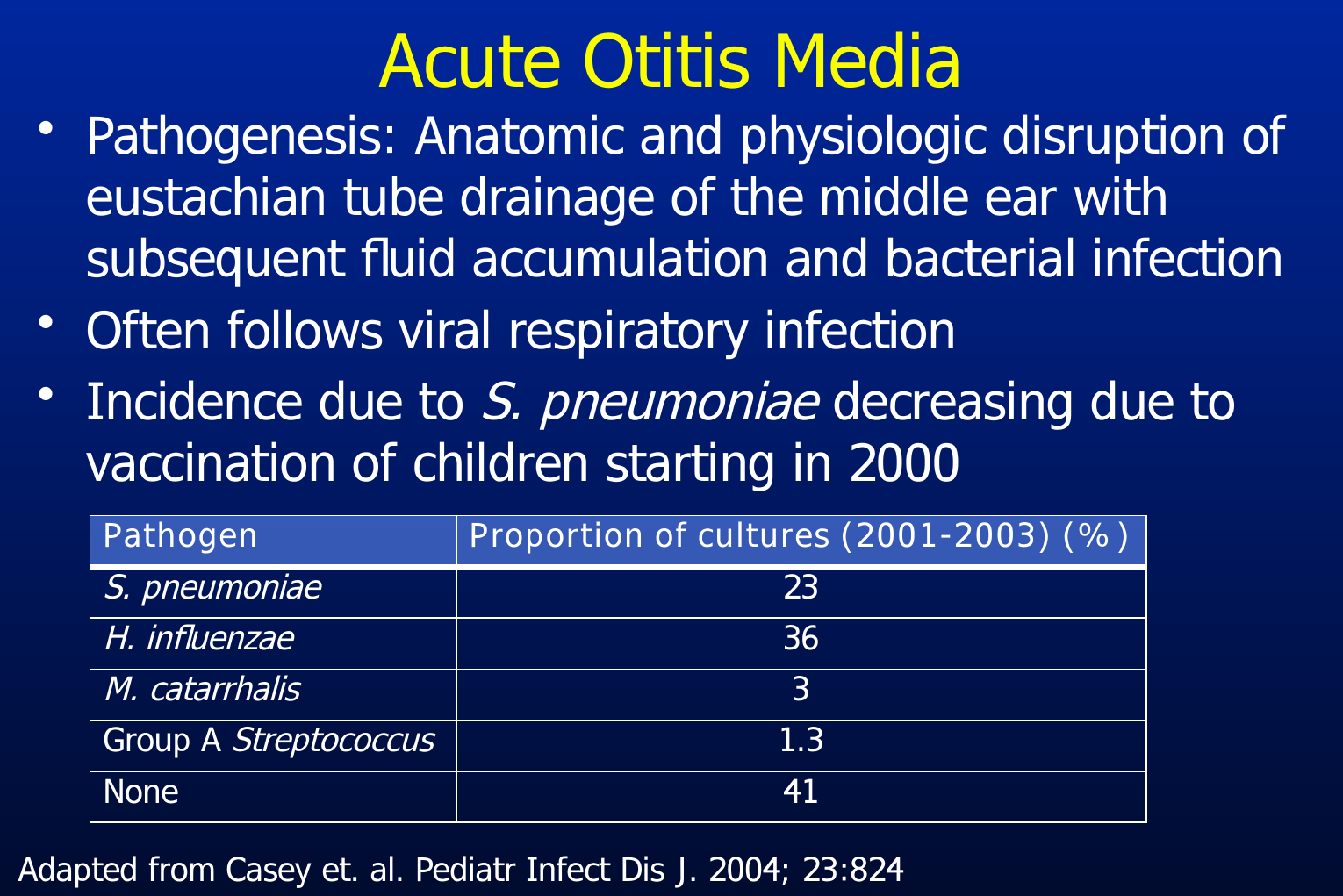

# Acute Otitis Media
Pathogenesis: Anatomic and physiologic disruption of eustachian tube drainage of the middle ear with subsequent fluid accumulation and bacterial infection
Often follows viral respiratory infection
Incidence due to S. pneumoniae decreasing due to vaccination of children starting in 2000

| Pathogen | Proportion of cultures (2001-2003) (%) |
| --- | --- |
| S. pneumoniae | 23 |
| H. influenzae | 36 |
| M. catarrhalis | 3 |
| Group A Streptococcus | 1.3 |
| None | 41 |
Adapted from Casey et. al. Pediatr Infect Dis J. 2004; 23:824